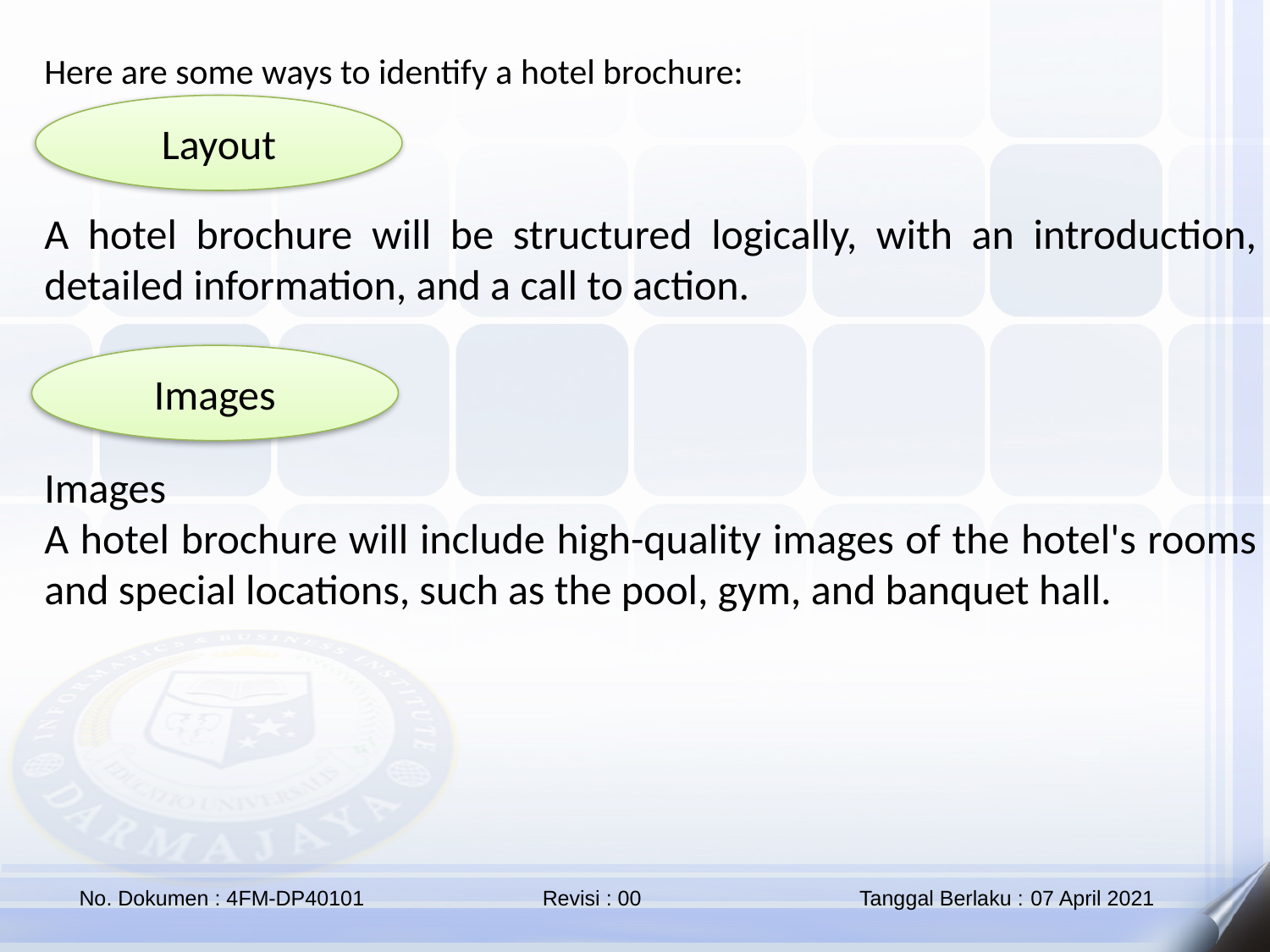

Here are some ways to identify a hotel brochure:
Layout
A hotel brochure will be structured logically, with an introduction, detailed information, and a call to action.

Images
A hotel brochure will include high-quality images of the hotel's rooms and special locations, such as the pool, gym, and banquet hall.

Images